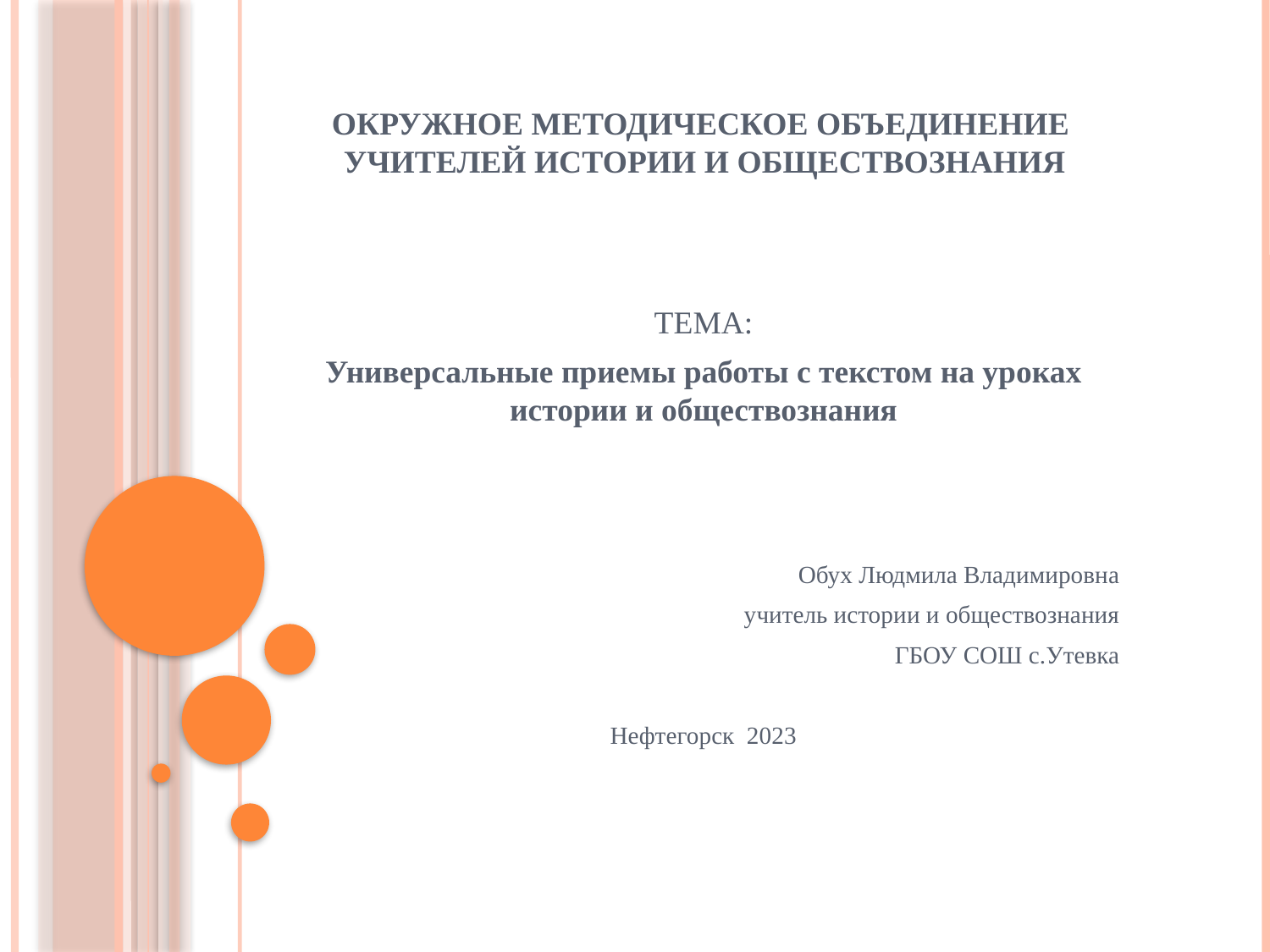

# Окружное методическое объединение учителей истории и обществознания
ТЕМА:
Универсальные приемы работы с текстом на уроках истории и обществознания

Обух Людмила Владимировна
учитель истории и обществознания
ГБОУ СОШ с.Утевка

Нефтегорск  2023